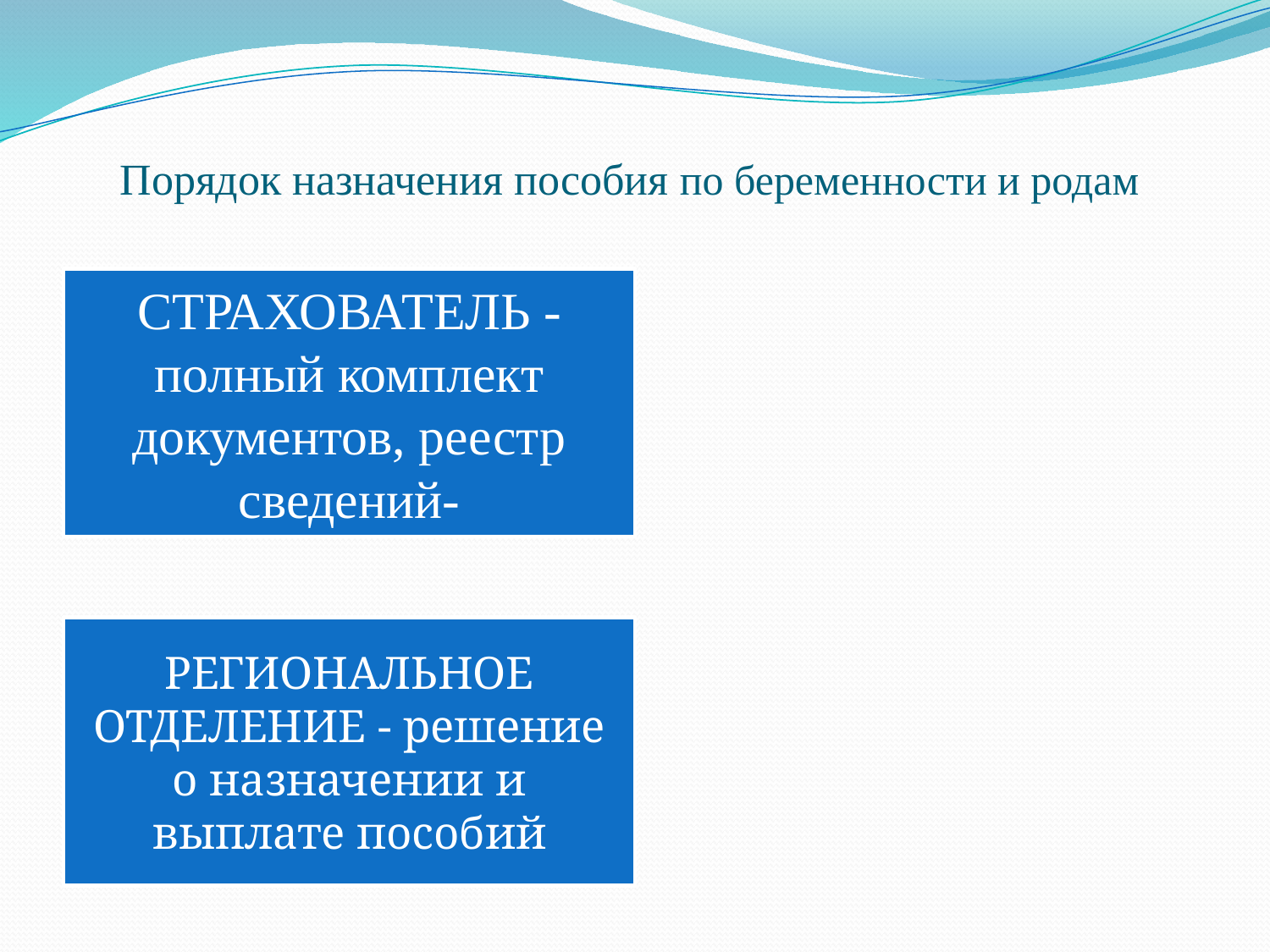

# Порядок назначения пособия по беременности и родам
СТРАХОВАТЕЛЬ - полный комплект документов, реестр сведений-
РЕГИОНАЛЬНОЕ ОТДЕЛЕНИЕ - решение о назначении и выплате пособий